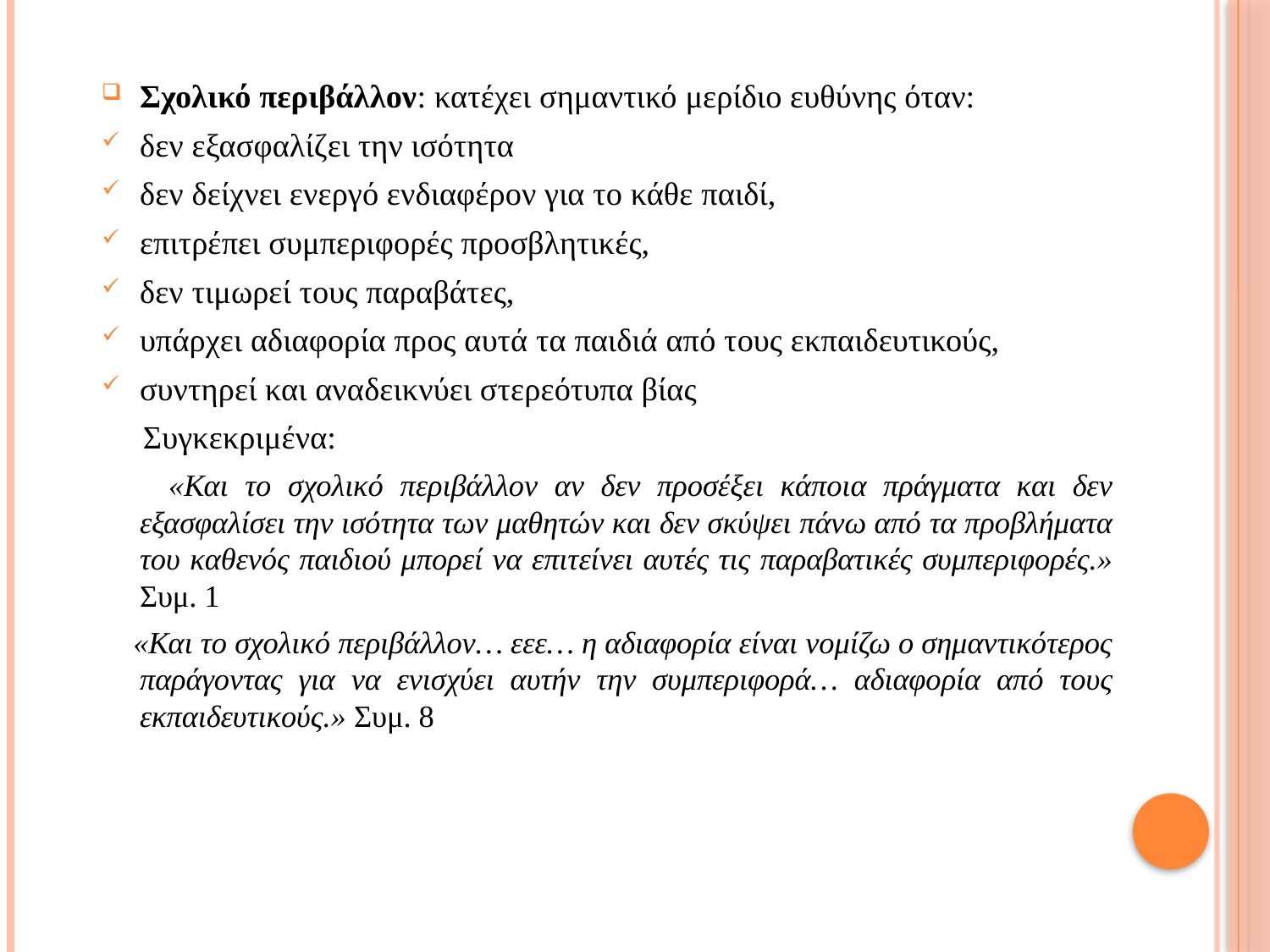

Σχολικό περιβάλλον: κατέχει σημαντικό μερίδιο ευθύνης όταν:
δεν εξασφαλίζει την ισότητα
δεν δείχνει ενεργό ενδιαφέρον για το κάθε παιδί,
επιτρέπει συμπεριφορές προσβλητικές,
δεν τιμωρεί τους παραβάτες,
υπάρχει αδιαφορία προς αυτά τα παιδιά από τους εκπαιδευτικούς,
συντηρεί και αναδεικνύει στερεότυπα βίας
     Συγκεκριμένα:
    «Και το σχολικό περιβάλλον αν δεν προσέξει κάποια πράγματα και δεν εξασφαλίσει την ισότητα των μαθητών και δεν σκύψει πάνω από τα προβλήματα του καθενός παιδιού μπορεί να επιτείνει αυτές τις παραβατικές συμπεριφορές.» Συμ. 1
    «Και το σχολικό περιβάλλον… εεε… η αδιαφορία είναι νομίζω ο σημαντικότερος παράγοντας για να ενισχύει αυτήν την συμπεριφορά… αδιαφορία από τους εκπαιδευτικούς.» Συμ. 8